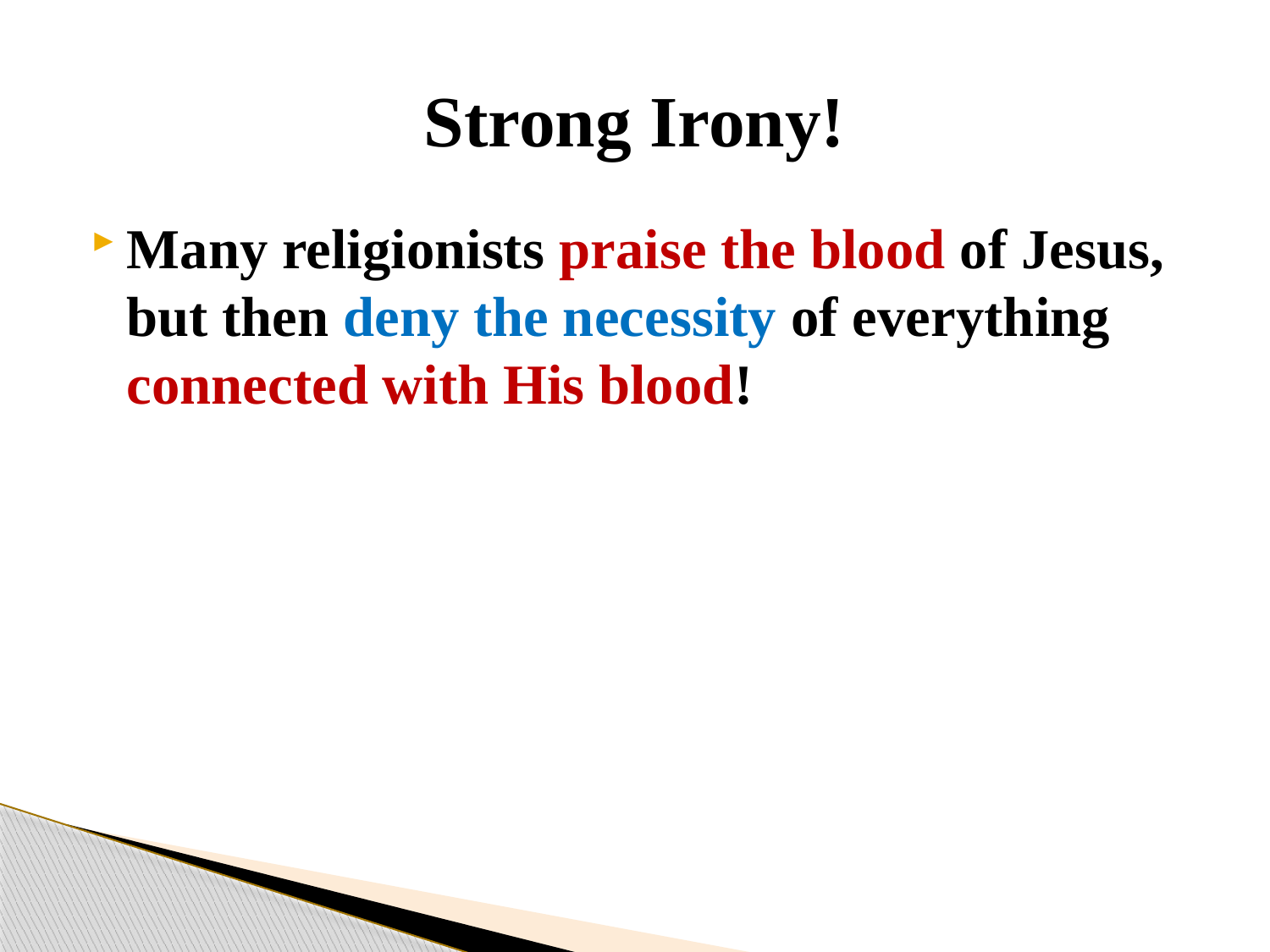

# Strong Irony!
Many religionists praise the blood of Jesus, but then deny the necessity of everything connected with His blood!